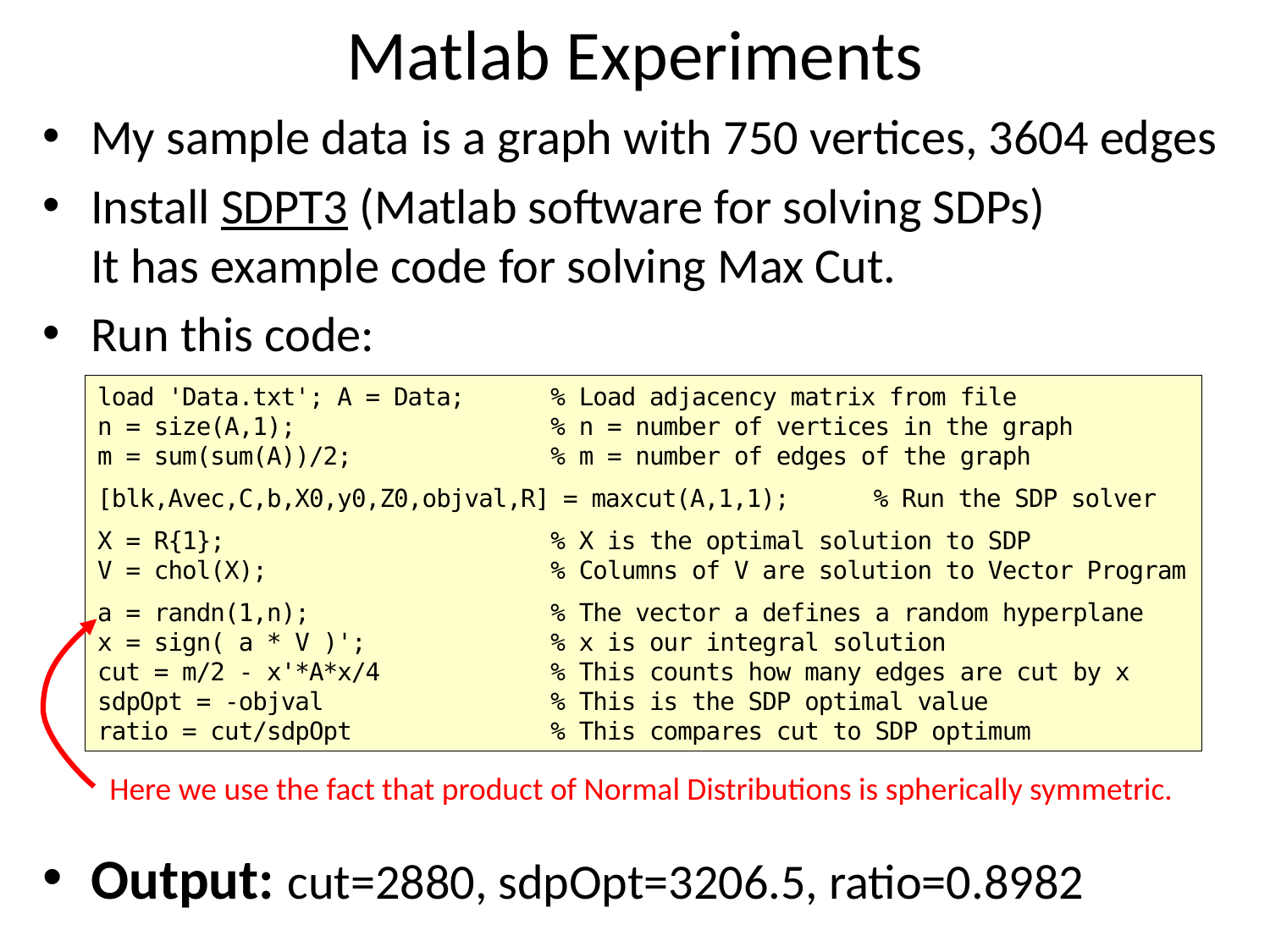

# Matlab Experiments
My sample data is a graph with 750 vertices, 3604 edges
Install SDPT3 (Matlab software for solving SDPs)
It has example code for solving Max Cut.
Run this code:

Output: cut=2880, sdpOpt=3206.5, ratio=0.8982
load 'Data.txt'; A = Data;	% Load adjacency matrix from file
n = size(A,1);	% n = number of vertices in the graph
m = sum(sum(A))/2;	% m = number of edges of the graph

[blk,Avec,C,b,X0,y0,Z0,objval,R] = maxcut(A,1,1);	 % Run the SDP solver

X = R{1};                       	% X is the optimal solution to SDP
V = chol(X);                    	% Columns of V are solution to Vector Program

a = randn(1,n);                 	% The vector a defines a random hyperplane
x = sign( a * V )';             	% x is our integral solution
cut = m/2 - x'*A*x/4            	% This counts how many edges are cut by x
sdpOpt = -objval                	% This is the SDP optimal value
ratio = cut/sdpOpt              	% This compares cut to SDP optimum

Here we use the fact that product of Normal Distributions is spherically symmetric.